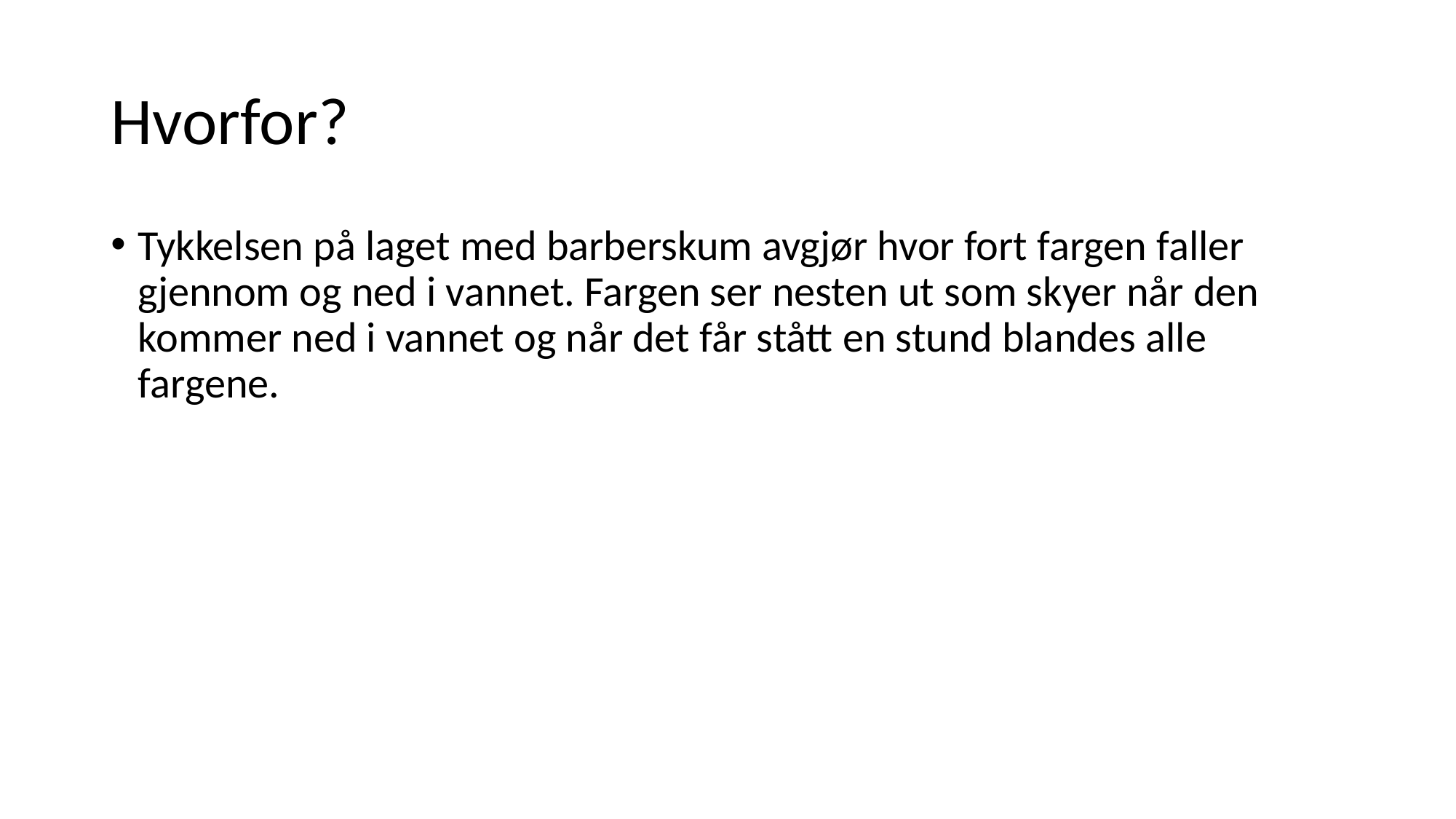

# Hvorfor?
Tykkelsen på laget med barberskum avgjør hvor fort fargen faller gjennom og ned i vannet. Fargen ser nesten ut som skyer når den kommer ned i vannet og når det får stått en stund blandes alle fargene.